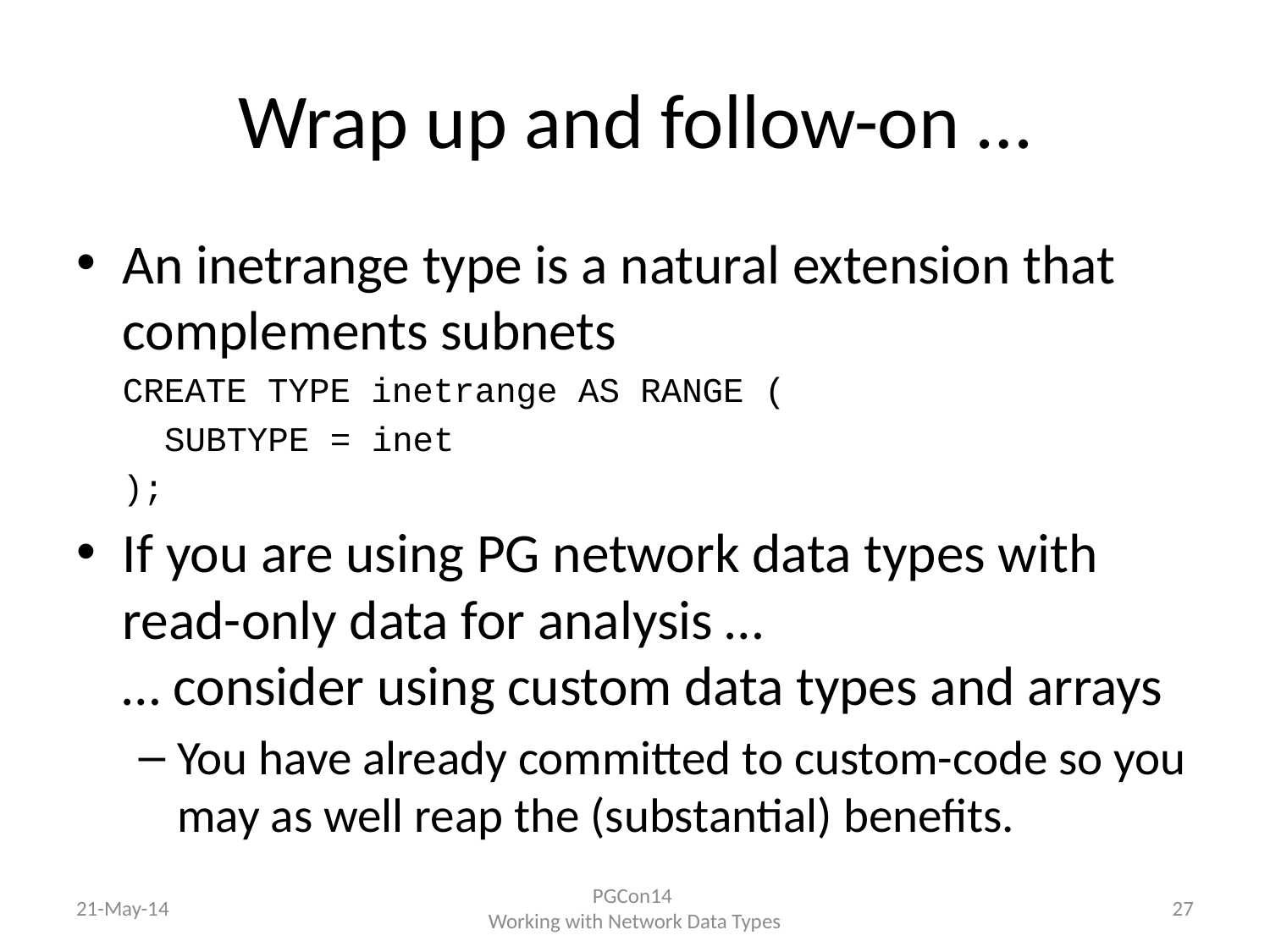

# Wrap up and follow-on …
An inetrange type is a natural extension that complements subnets
	CREATE TYPE inetrange AS RANGE (
	  SUBTYPE = inet
	);
If you are using PG network data types with read-only data for analysis …
… consider using custom data types and arrays
You have already committed to custom-code so you may as well reap the (substantial) benefits.
21-May-14
PGCon14
Working with Network Data Types
27